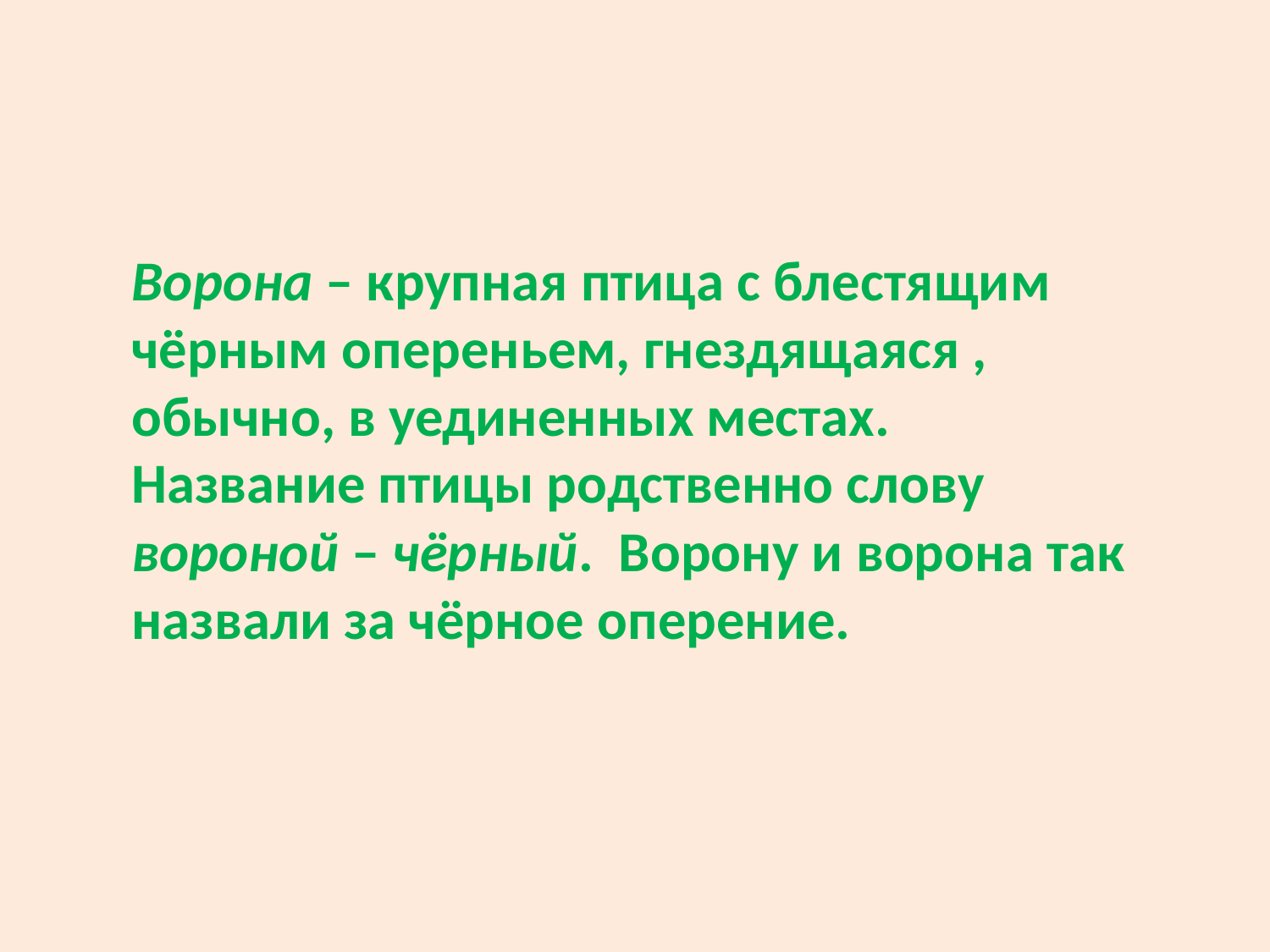

Ворона – крупная птица с блестящим чёрным опереньем, гнездящаяся , обычно, в уединенных местах.
Название птицы родственно слову вороной – чёрный.  Ворону и ворона так назвали за чёрное оперение.